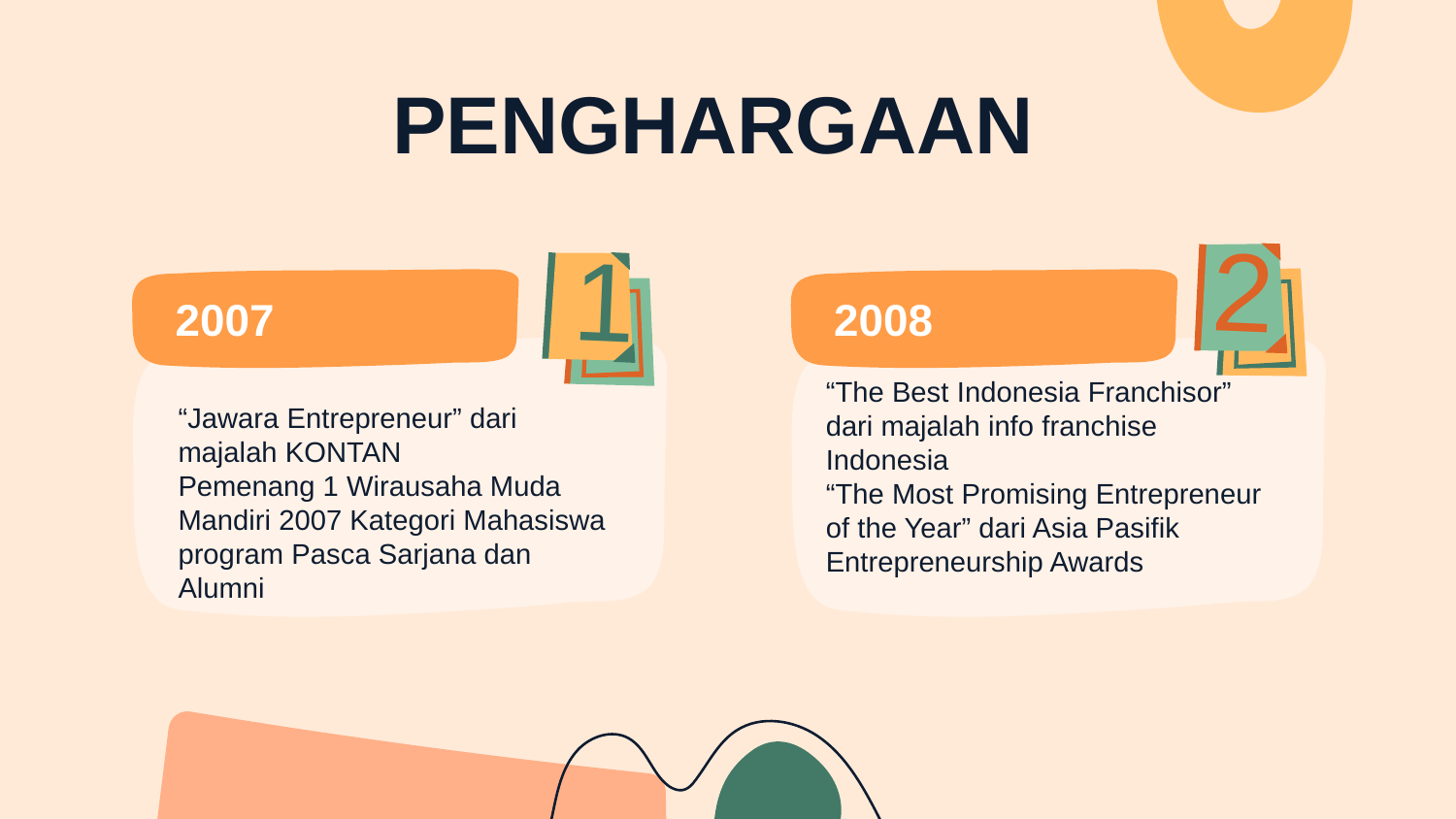

# PENGHARGAAN
2

1

2007
2008

“The Best Indonesia Franchisor” dari majalah info franchise Indonesia
“The Most Promising Entrepreneur of the Year” dari Asia Pasifik Entrepreneurship Awards

“Jawara Entrepreneur” dari majalah KONTAN
Pemenang 1 Wirausaha Muda Mandiri 2007 Kategori Mahasiswa program Pasca Sarjana dan Alumni